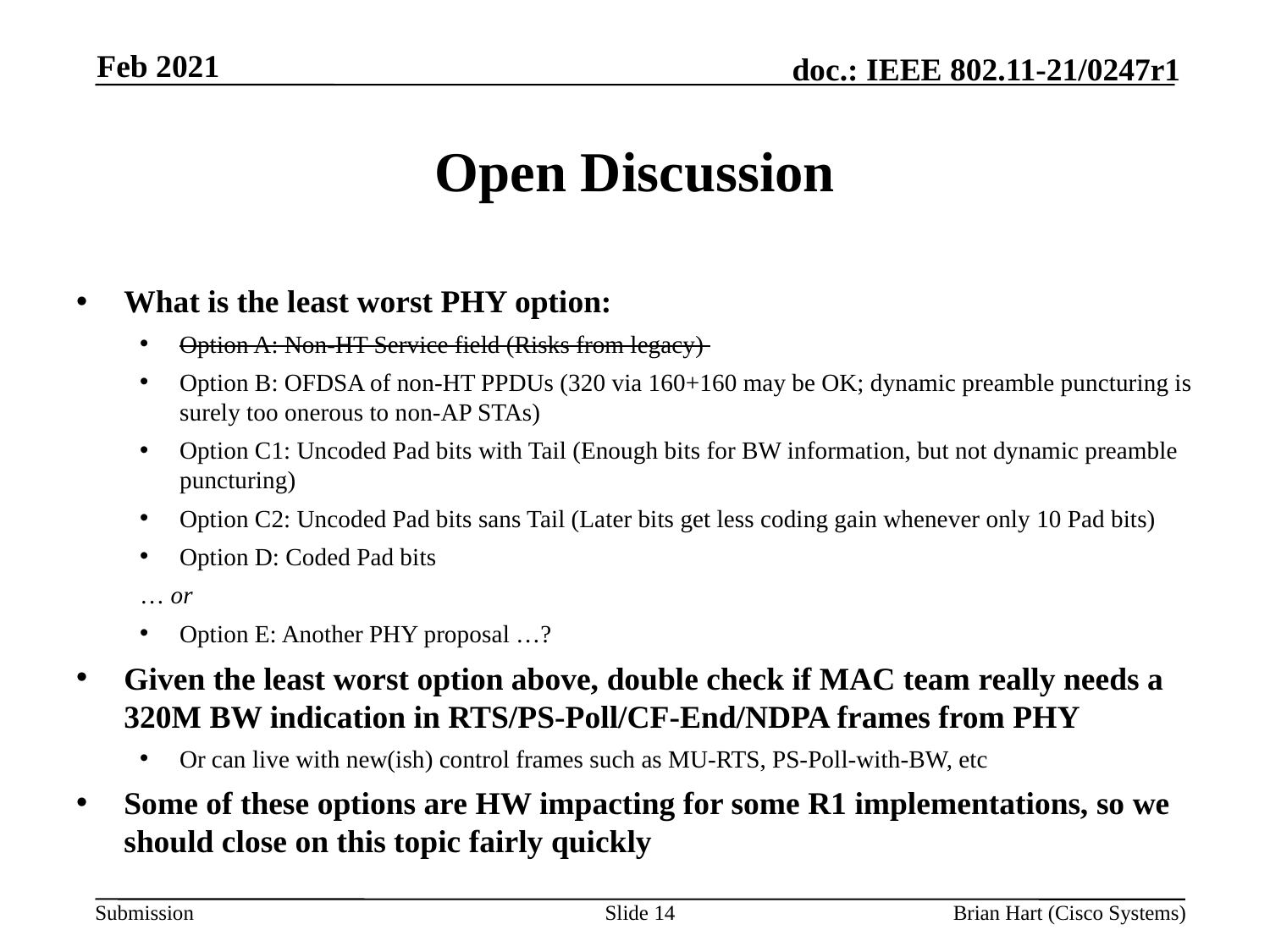

Feb 2021
# Open Discussion
What is the least worst PHY option:
Option A: Non-HT Service field (Risks from legacy)
Option B: OFDSA of non-HT PPDUs (320 via 160+160 may be OK; dynamic preamble puncturing is surely too onerous to non-AP STAs)
Option C1: Uncoded Pad bits with Tail (Enough bits for BW information, but not dynamic preamble puncturing)
Option C2: Uncoded Pad bits sans Tail (Later bits get less coding gain whenever only 10 Pad bits)
Option D: Coded Pad bits
… or
Option E: Another PHY proposal …?
Given the least worst option above, double check if MAC team really needs a 320M BW indication in RTS/PS-Poll/CF-End/NDPA frames from PHY
Or can live with new(ish) control frames such as MU-RTS, PS-Poll-with-BW, etc
Some of these options are HW impacting for some R1 implementations, so we should close on this topic fairly quickly

Slide 14
Brian Hart (Cisco Systems)